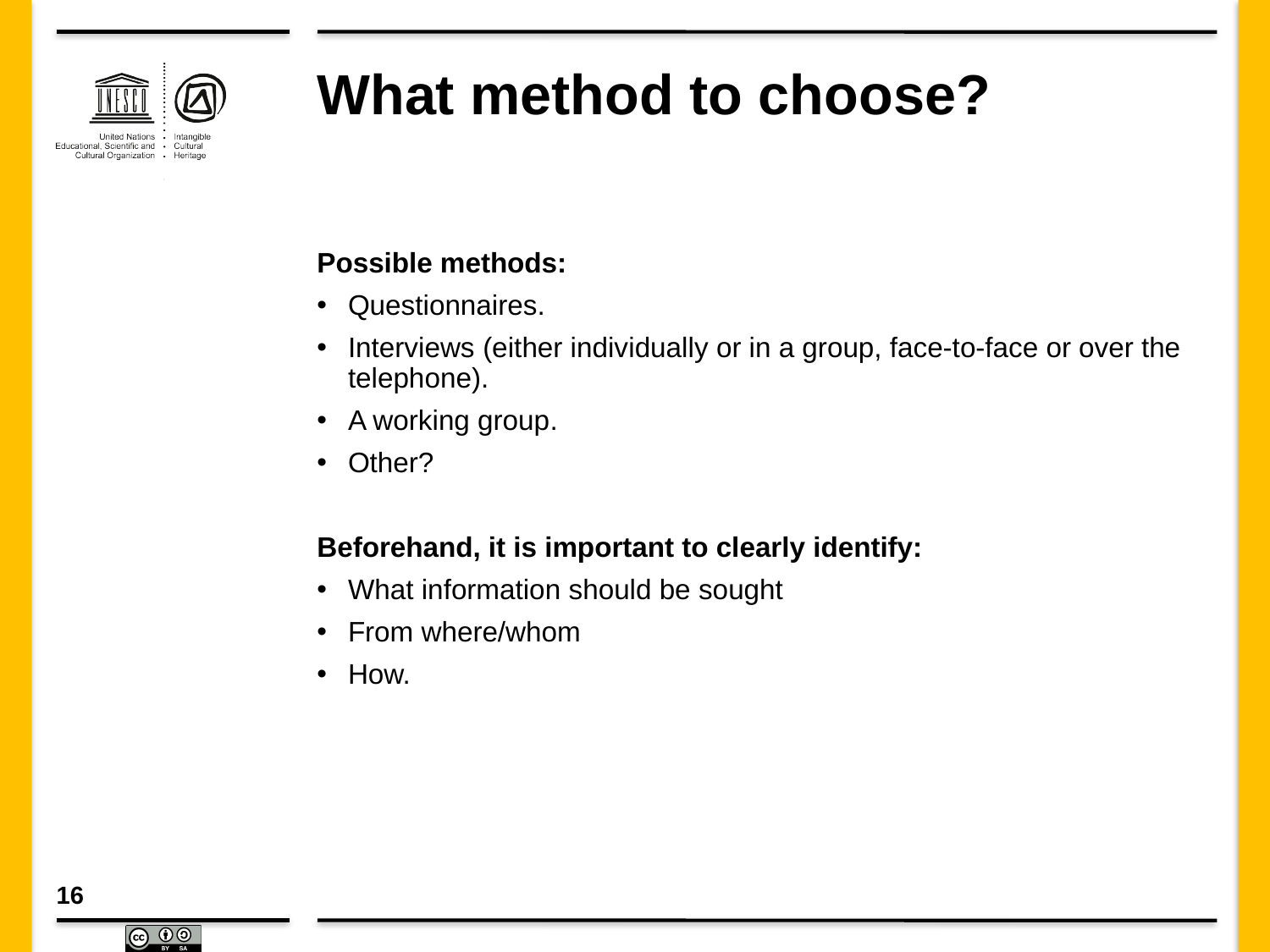

# What method to choose?
Possible methods:
Questionnaires.
Interviews (either individually or in a group, face-to-face or over the telephone).
A working group.
Other?

Beforehand, it is important to clearly identify:
What information should be sought
From where/whom
How.